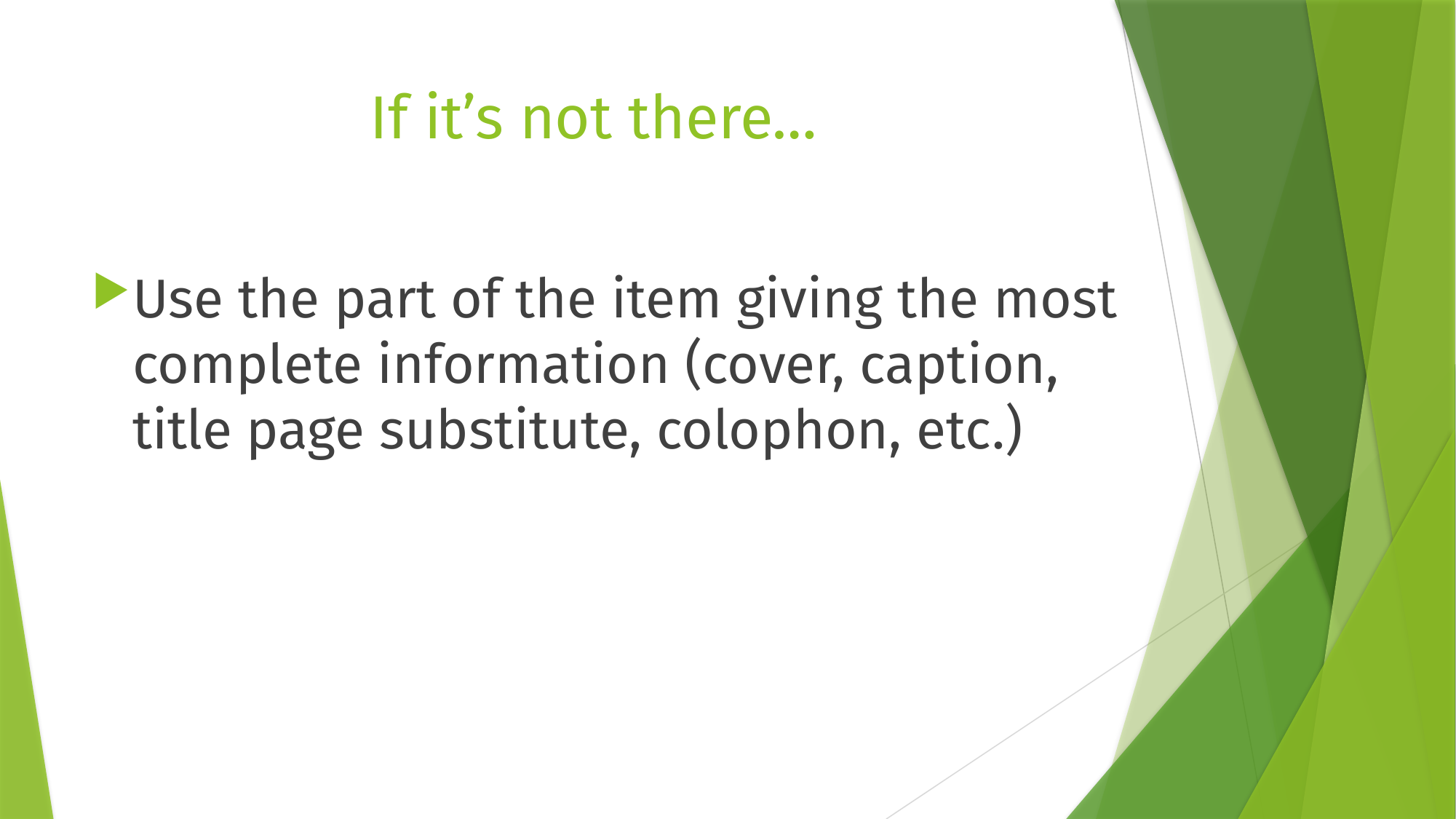

# If it’s not there…
Use the part of the item giving the most complete information (cover, caption, title page substitute, colophon, etc.)